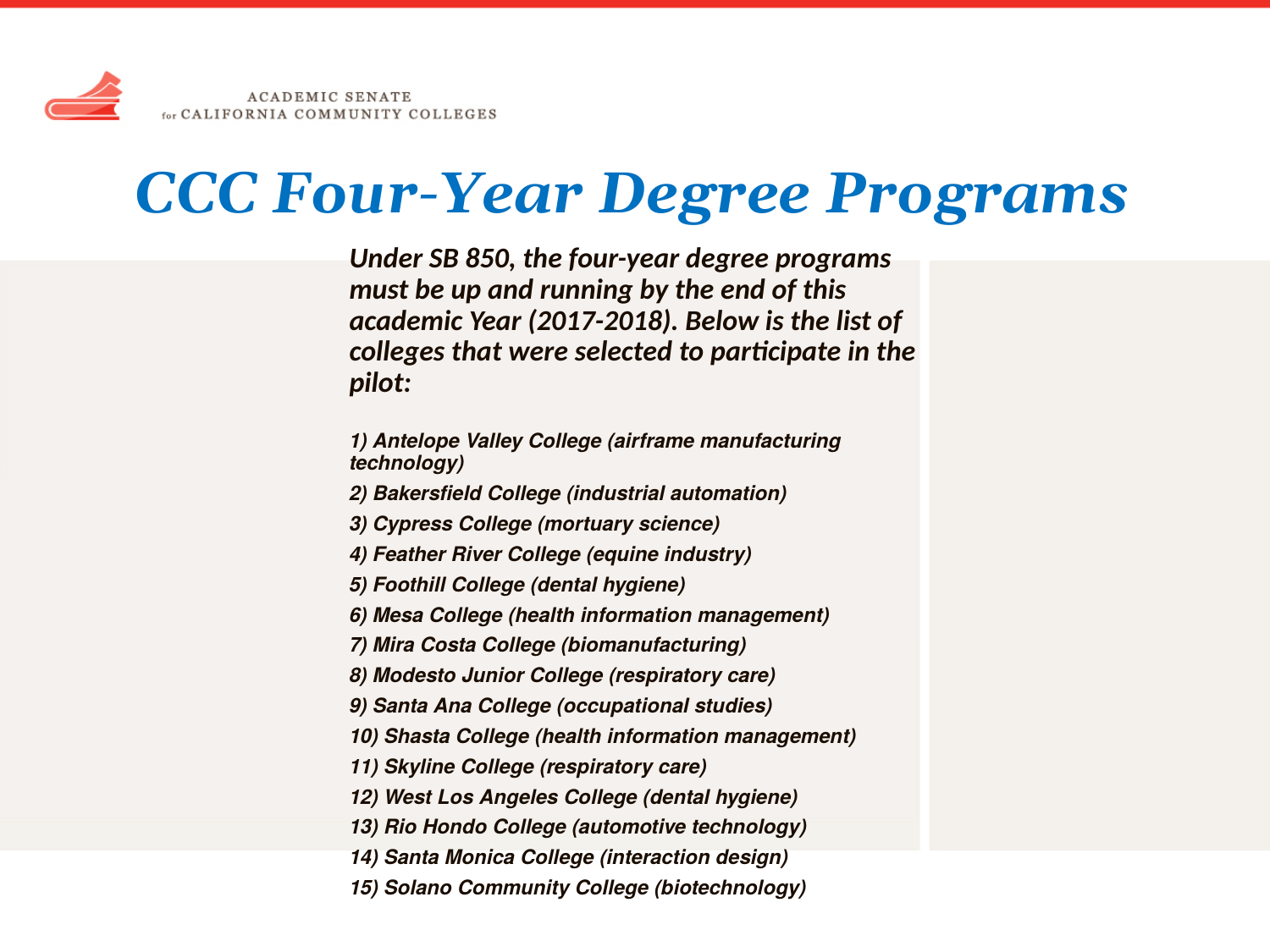

# CCC Four-Year Degree Programs
Under SB 850, the four-year degree programs must be up and running by the end of this academic Year (2017-2018). Below is the list of colleges that were selected to participate in the pilot:

1) Antelope Valley College (airframe manufacturing technology)
2) Bakersfield College (industrial automation)
3) Cypress College (mortuary science)
4) Feather River College (equine industry)
5) Foothill College (dental hygiene)
6) Mesa College (health information management)
7) Mira Costa College (biomanufacturing)
8) Modesto Junior College (respiratory care)
9) Santa Ana College (occupational studies)
10) Shasta College (health information management)
11) Skyline College (respiratory care)
12) West Los Angeles College (dental hygiene)
13) Rio Hondo College (automotive technology)
14) Santa Monica College (interaction design)
15) Solano Community College (biotechnology)